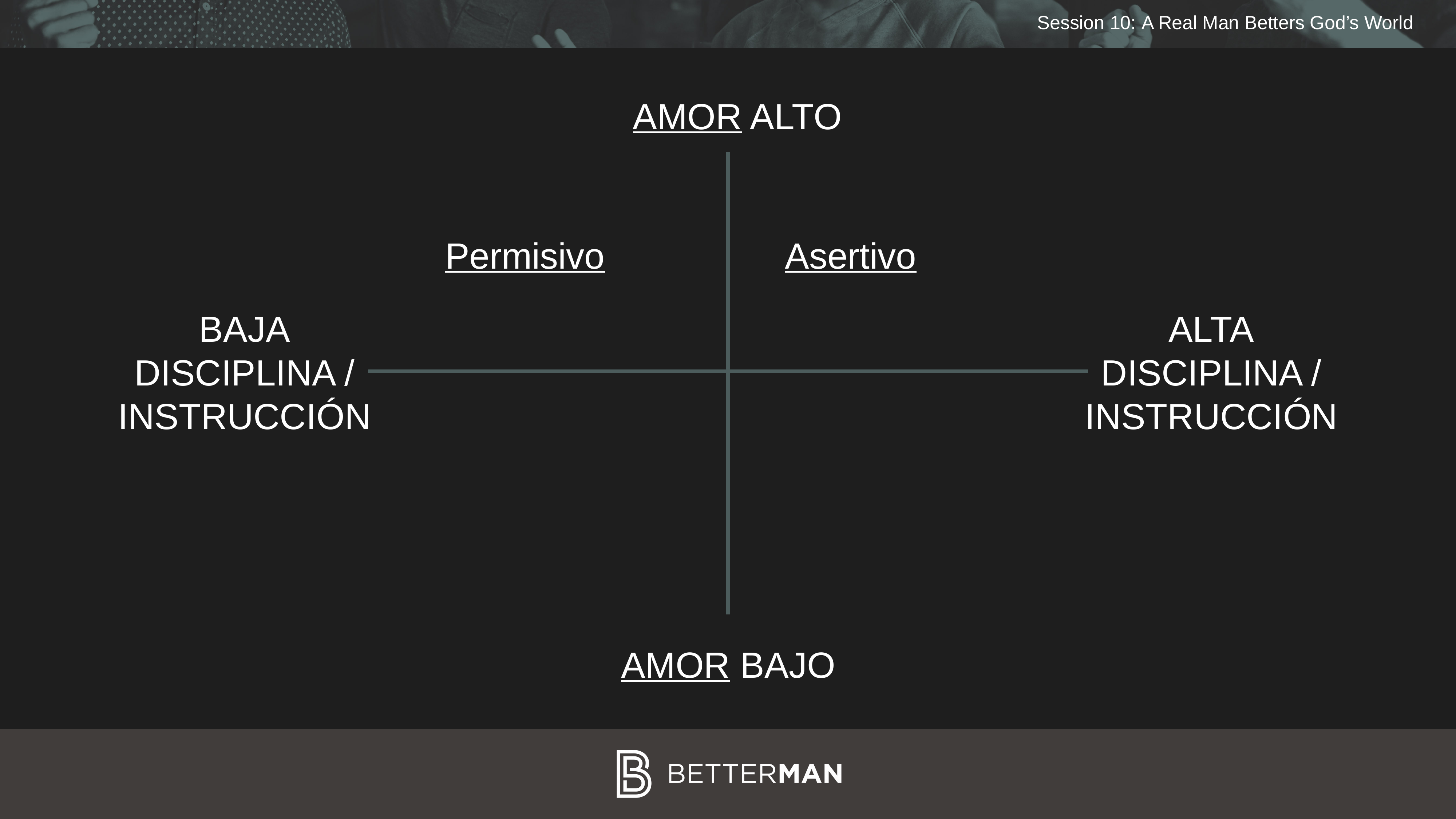

AMOR ALTO

Permisivo
Asertivo
BAJA
DISCIPLINA /
INSTRUCCIÓN
ALTA
DISCIPLINA /
INSTRUCCIÓN

AMOR BAJO